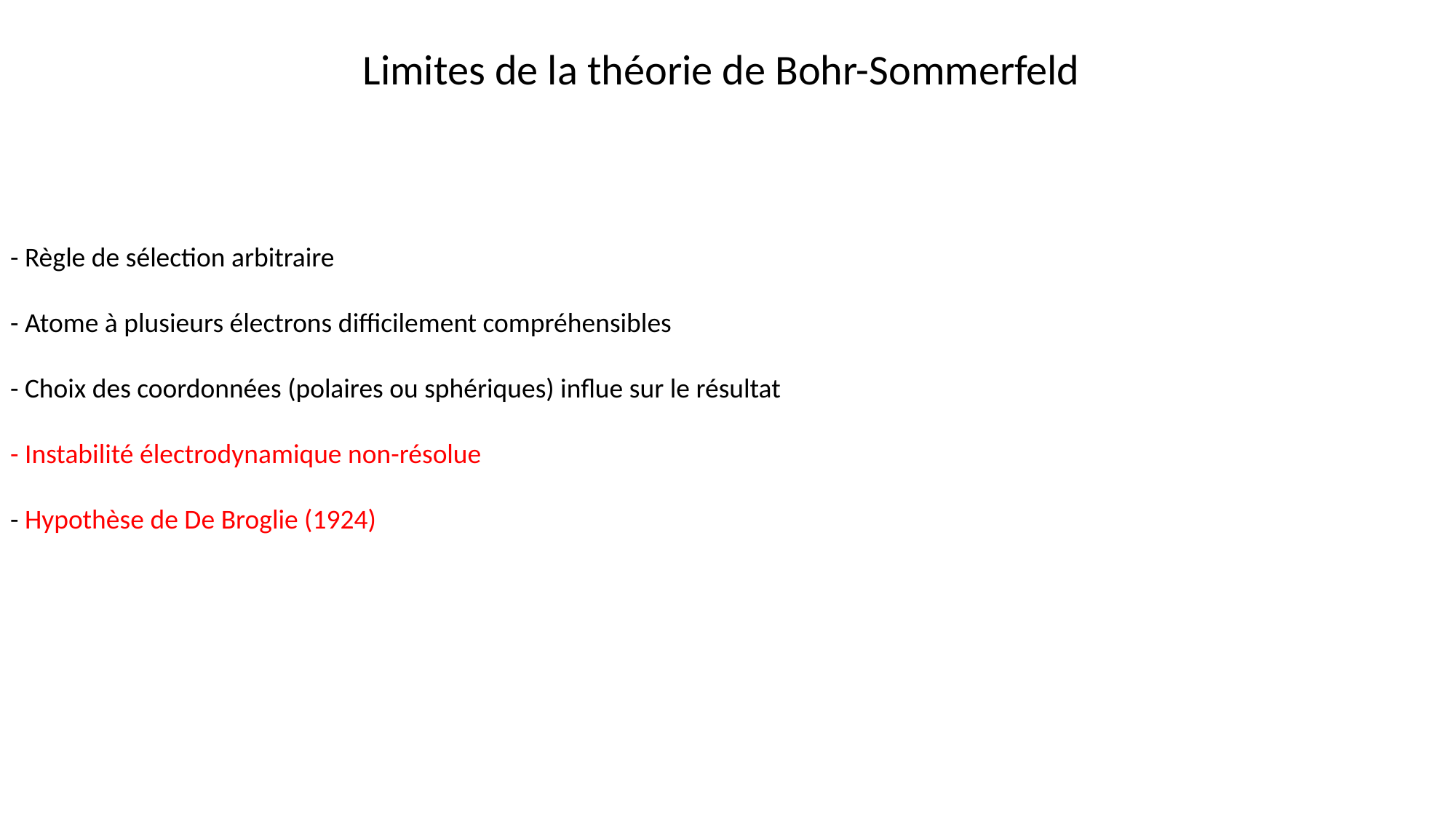

Limites de la théorie de Bohr-Sommerfeld
- Règle de sélection arbitraire

- Atome à plusieurs électrons difficilement compréhensibles

- Choix des coordonnées (polaires ou sphériques) influe sur le résultat

- Instabilité électrodynamique non-résolue

- Hypothèse de De Broglie (1924)